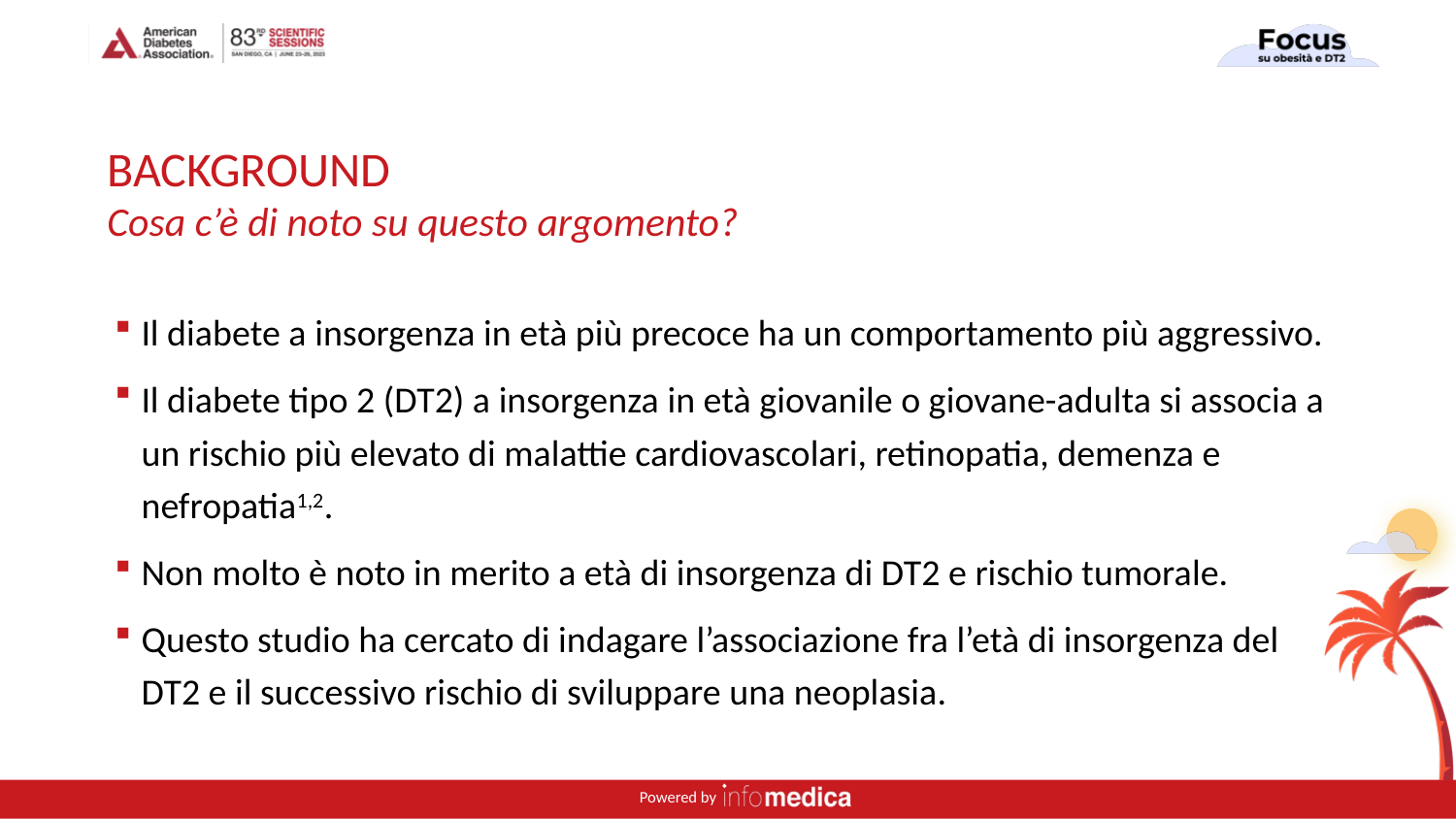

# BACKGROUND Cosa c’è di noto su questo argomento?
Il diabete a insorgenza in età più precoce ha un comportamento più aggressivo.
Il diabete tipo 2 (DT2) a insorgenza in età giovanile o giovane-adulta si associa a un rischio più elevato di malattie cardiovascolari, retinopatia, demenza e nefropatia1,2.
Non molto è noto in merito a età di insorgenza di DT2 e rischio tumorale.
Questo studio ha cercato di indagare l’associazione fra l’età di insorgenza del DT2 e il successivo rischio di sviluppare una neoplasia.